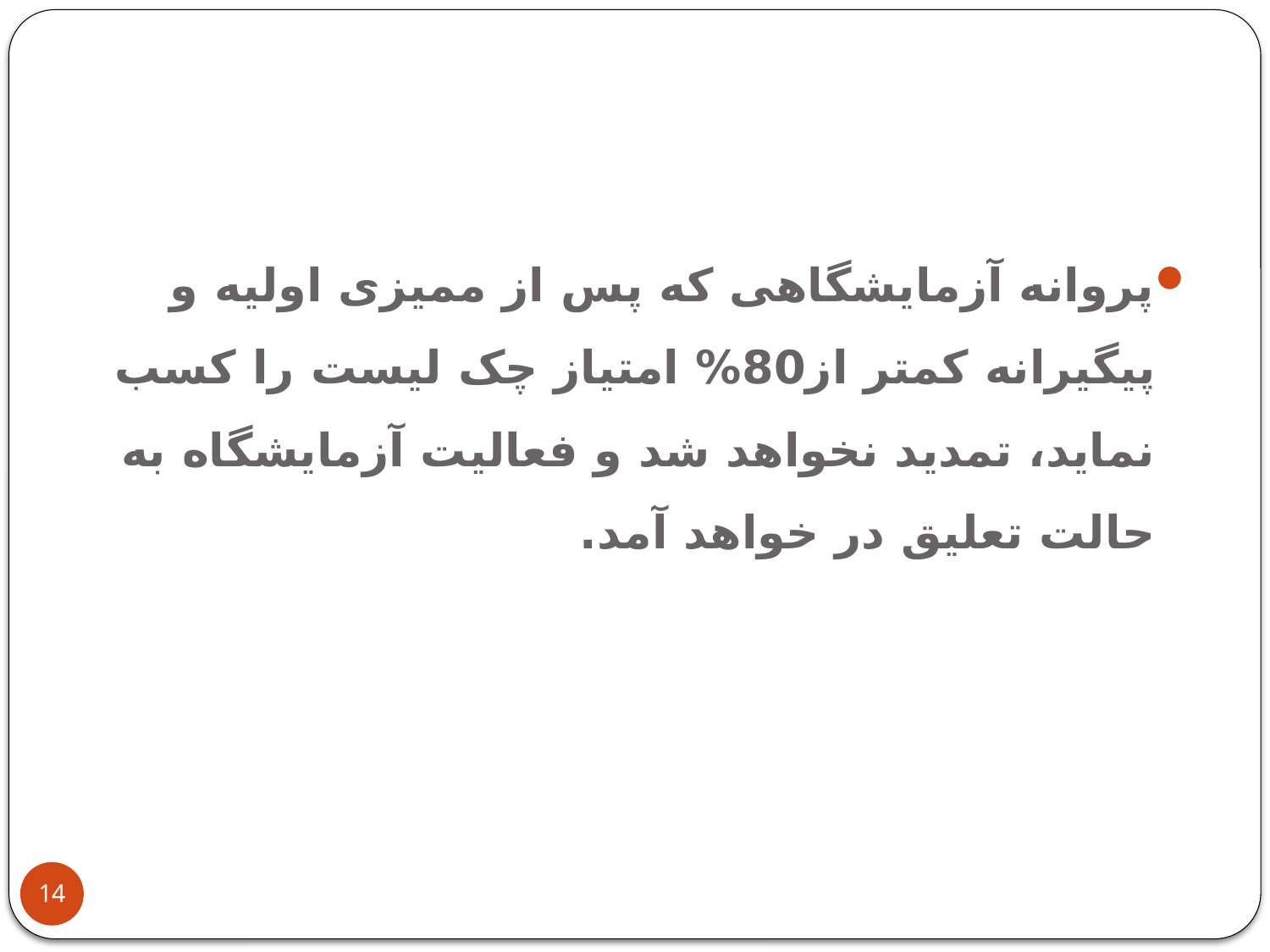

پروانه آزمایشگاهی که پس از ممیزی اولیه و پیگیرانه کمتر از80% امتیاز چک لیست را کسب نماید، تمدید نخواهد شد و فعالیت آزمایشگاه به حالت تعلیق در خواهد آمد.
14